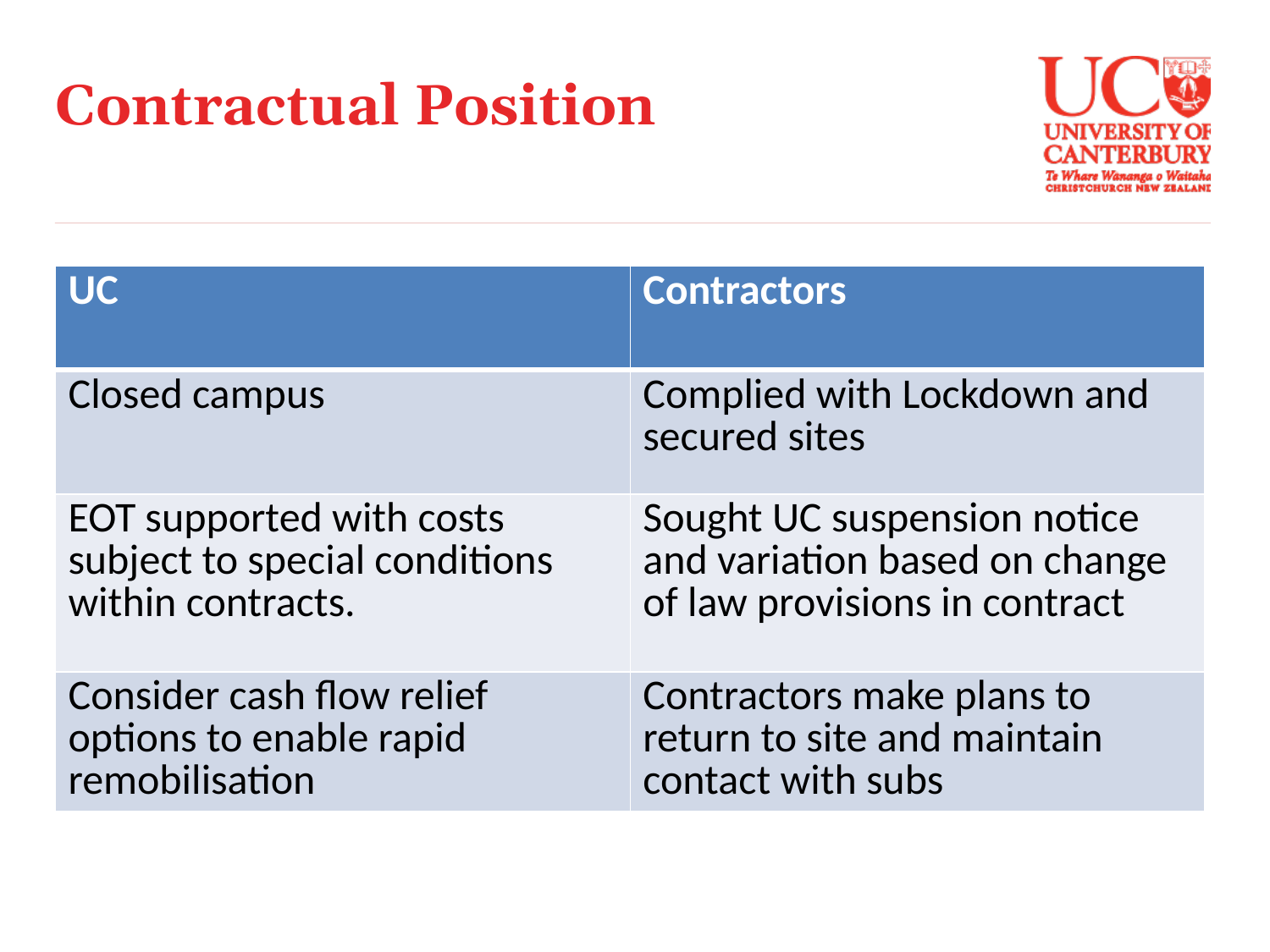

Contractual Position
| UC | Contractors |
| --- | --- |
| Closed campus | Complied with Lockdown and secured sites |
| EOT supported with costs subject to special conditions within contracts. | Sought UC suspension notice and variation based on change of law provisions in contract |
| Consider cash flow relief options to enable rapid remobilisation | Contractors make plans to return to site and maintain contact with subs |